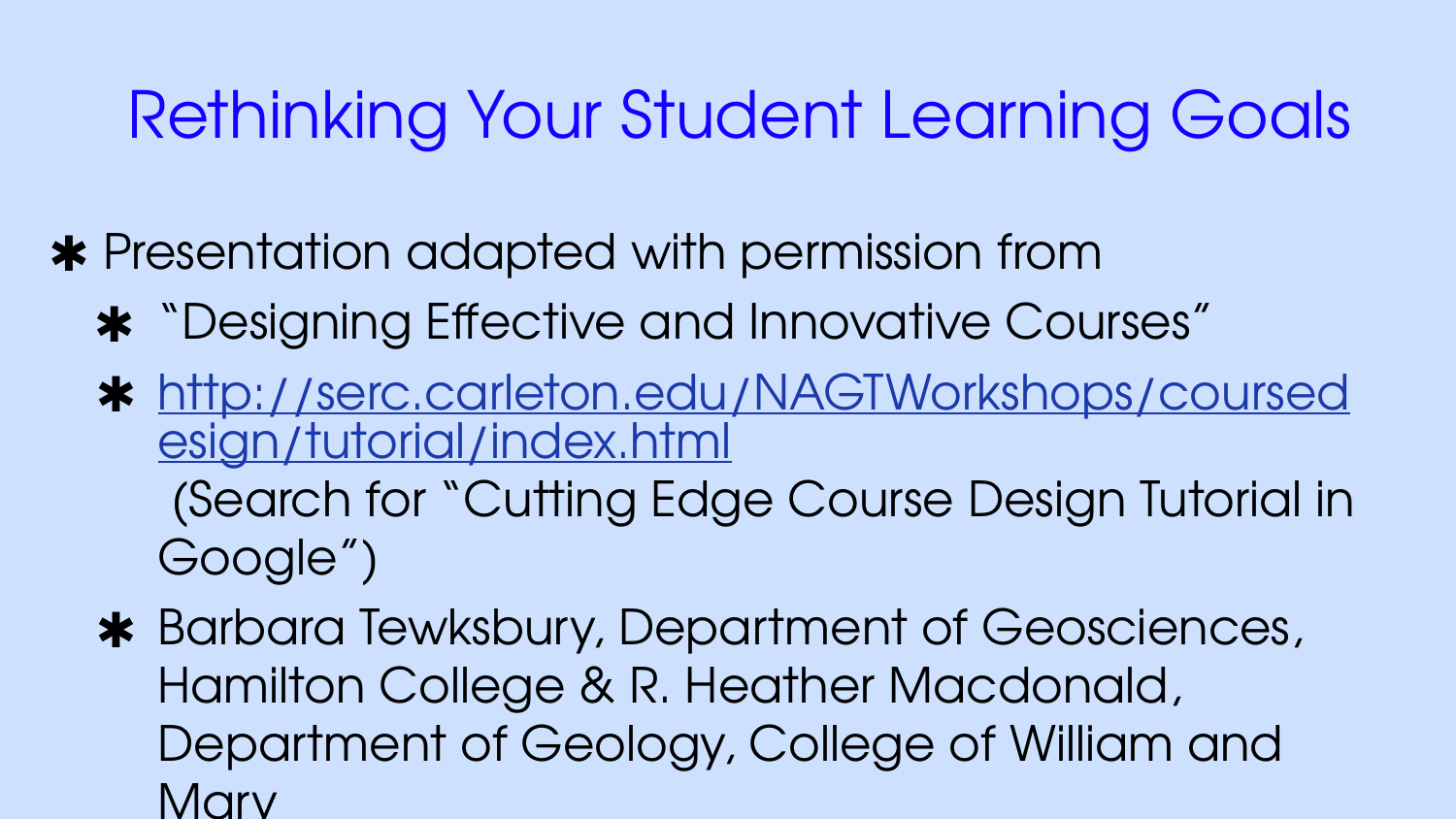

# Rethinking Your Student Learning Goals

Presentation adapted with permission from
“Designing Effective and Innovative Courses”
http://serc.carleton.edu/NAGTWorkshops/coursedesign/tutorial/index.html (Search for “Cutting Edge Course Design Tutorial in Google”)
Barbara Tewksbury, Department of Geosciences, Hamilton College & R. Heather Macdonald, Department of Geology, College of William and Mary